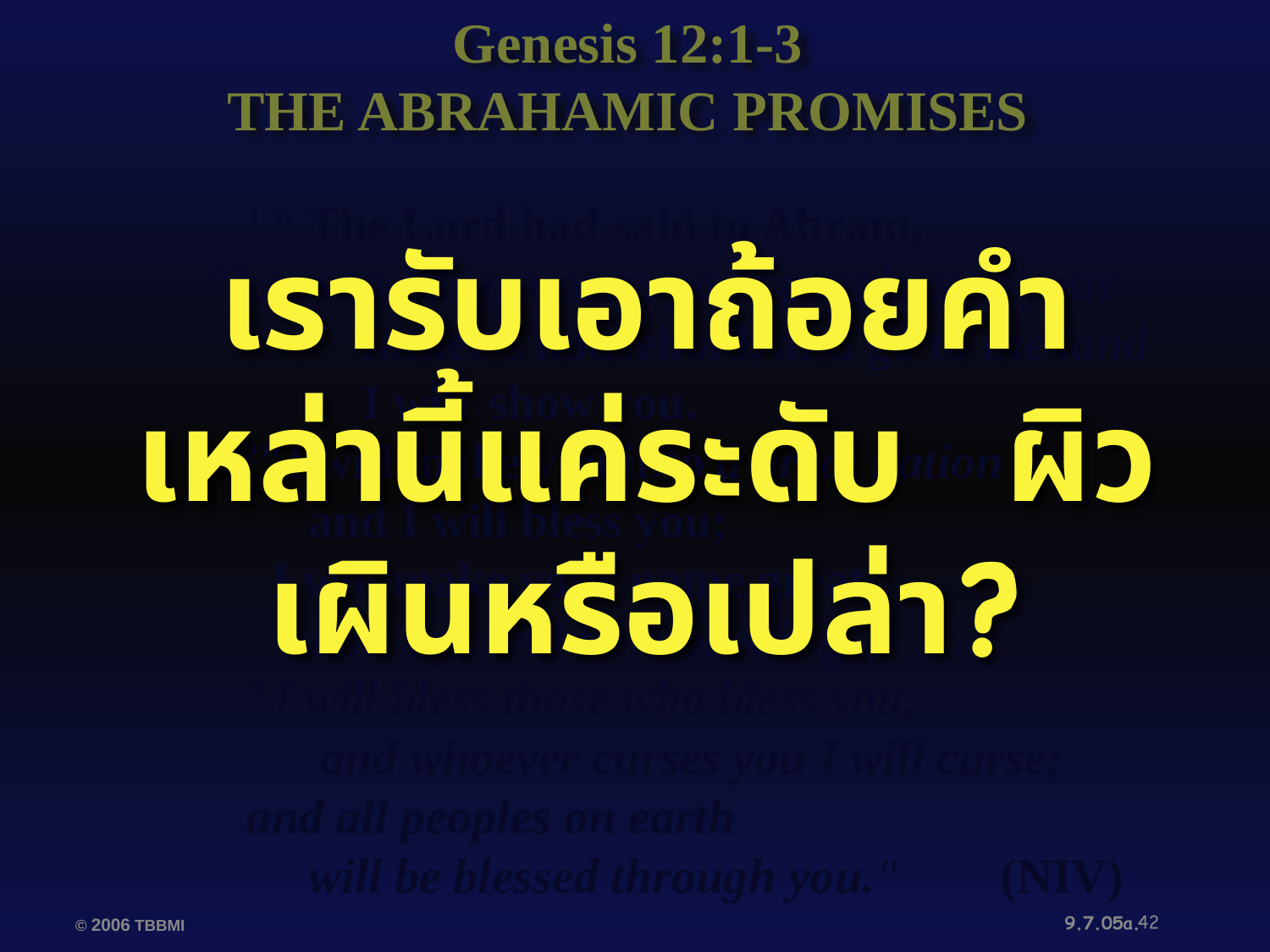

Genesis 12:1-3
THE ABRAHAMIC PROMISES

	 1 " The Lord had said to Abram,
        "Leave your country, your people and your 		father's household, and go to the land 		I will 	show you.
	 2"I will make you into a great nation
	      and I will bless you;
	   I will make your name great,
	      and you will be a blessing.
	 3 I will bless those who bless you,
	       and whoever curses you I will curse;
	 and all peoples on earth
	      will be blessed through you."        (NIV)
เรารับเอาถ้อยคำเหล่านี้แค่ระดับ   ผิวเผินหรือเปล่า?
42